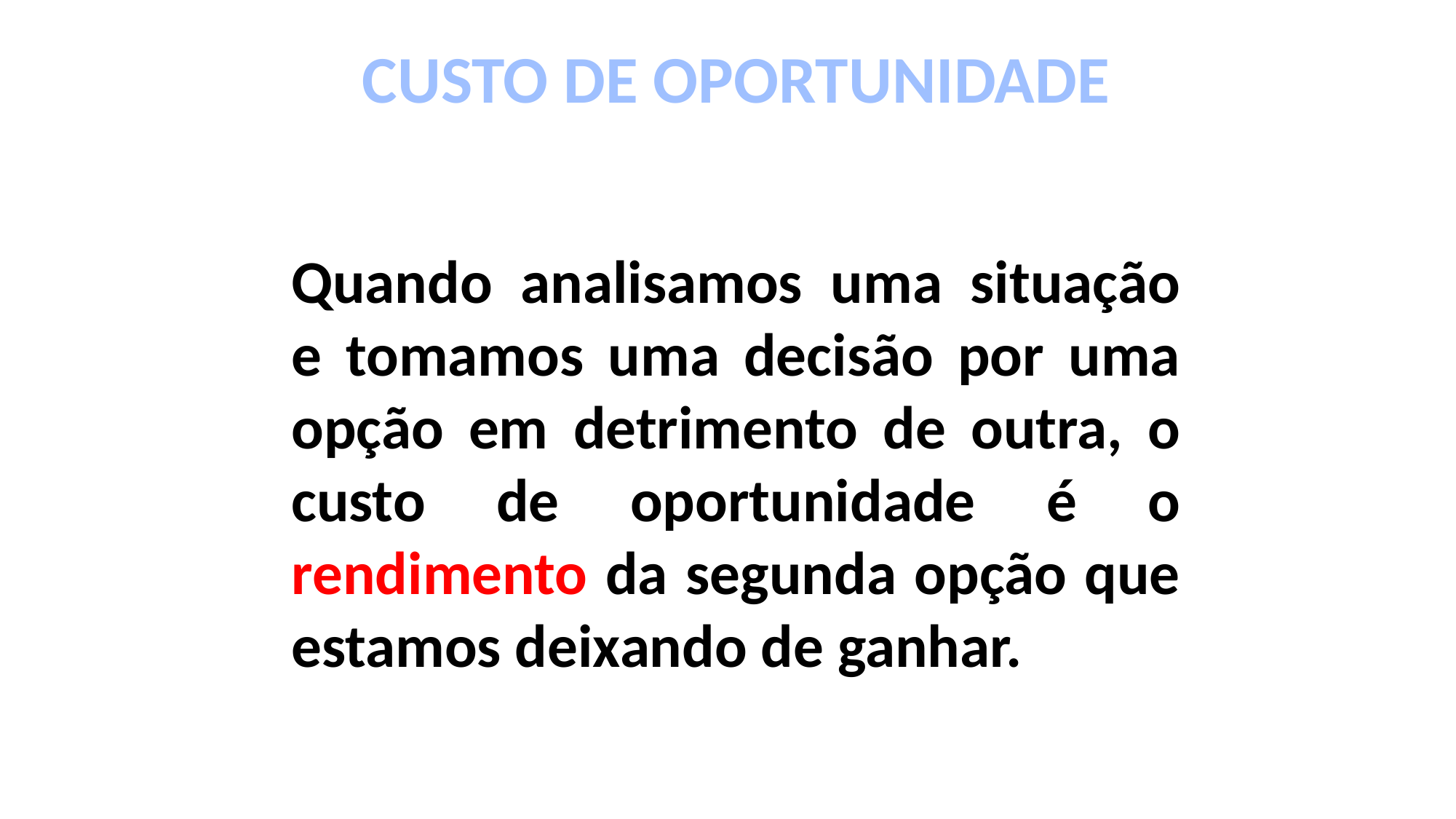

CUSTO DE OPORTUNIDADE
Quando analisamos uma situação e tomamos uma decisão por uma opção em detrimento de outra, o custo de oportunidade é o rendimento da segunda opção que estamos deixando de ganhar.